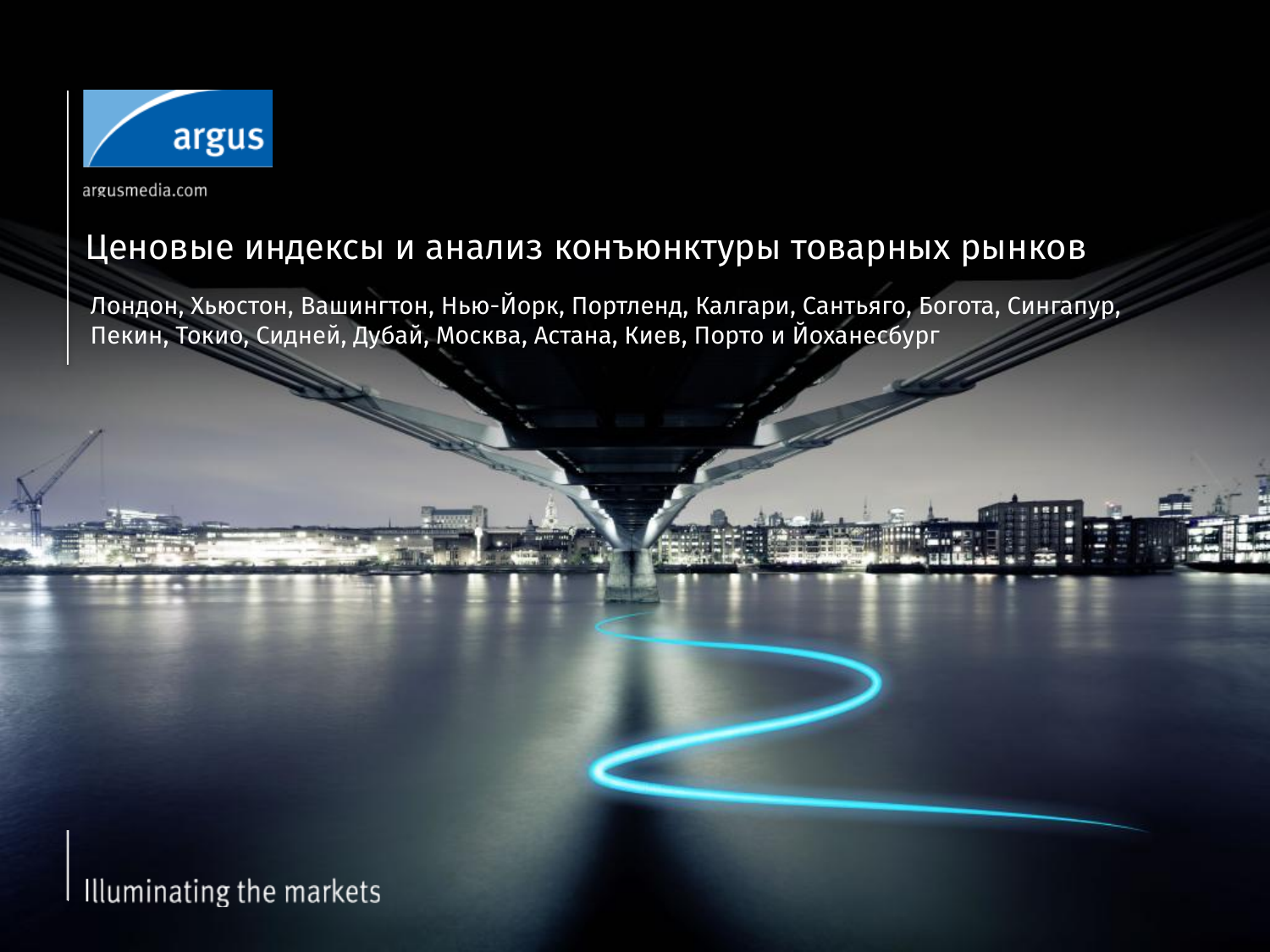

# Ценовые индексы и анализ конъюнктуры товарных рынков